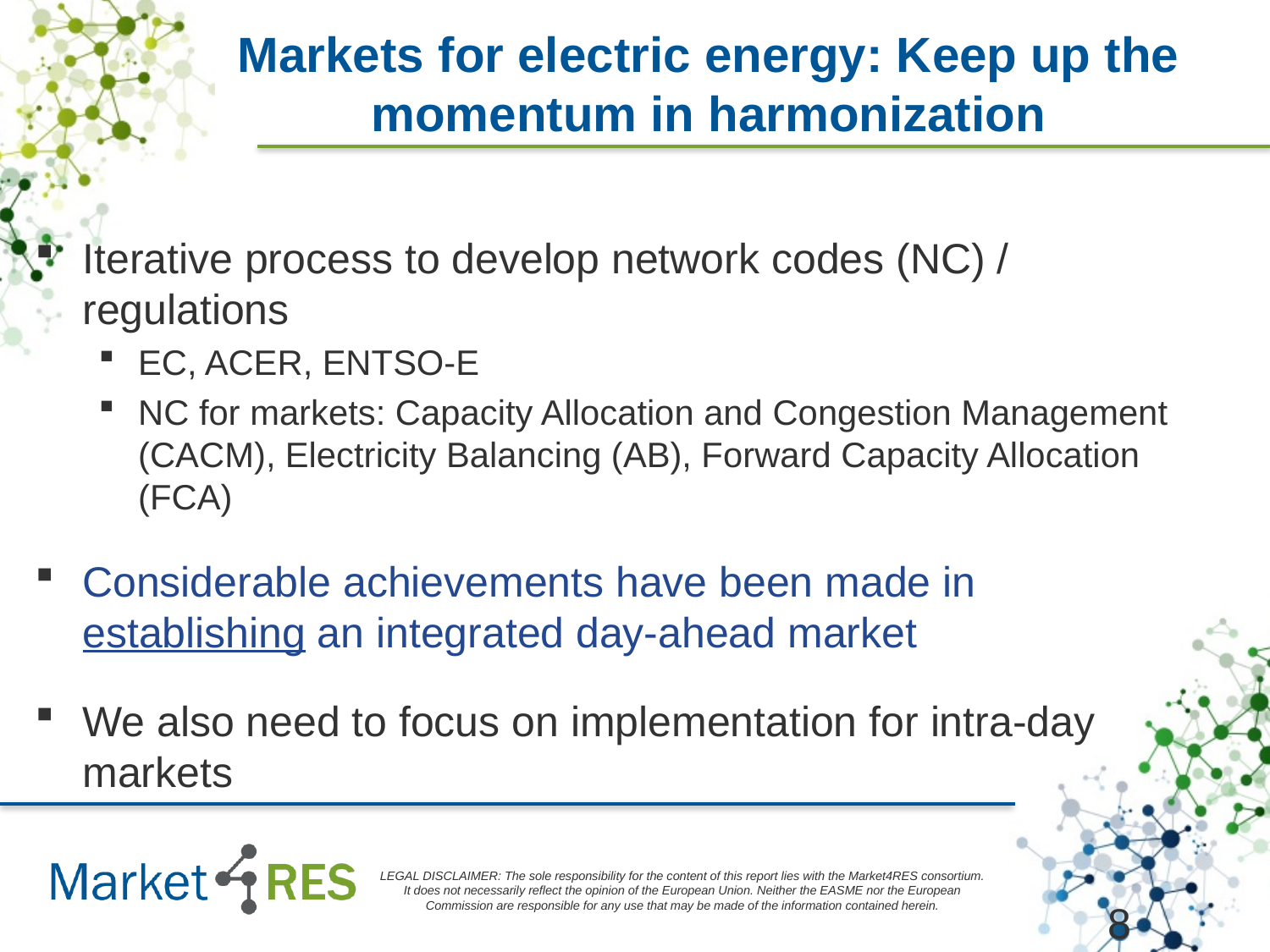

Markets for electric energy: Keep up the momentum in harmonization

Iterative process to develop network codes (NC) / regulations
EC, ACER, ENTSO-E
NC for markets: Capacity Allocation and Congestion Management (CACM), Electricity Balancing (AB), Forward Capacity Allocation (FCA)

Considerable achievements have been made in establishing an integrated day-ahead market

We also need to focus on implementation for intra-day markets
8